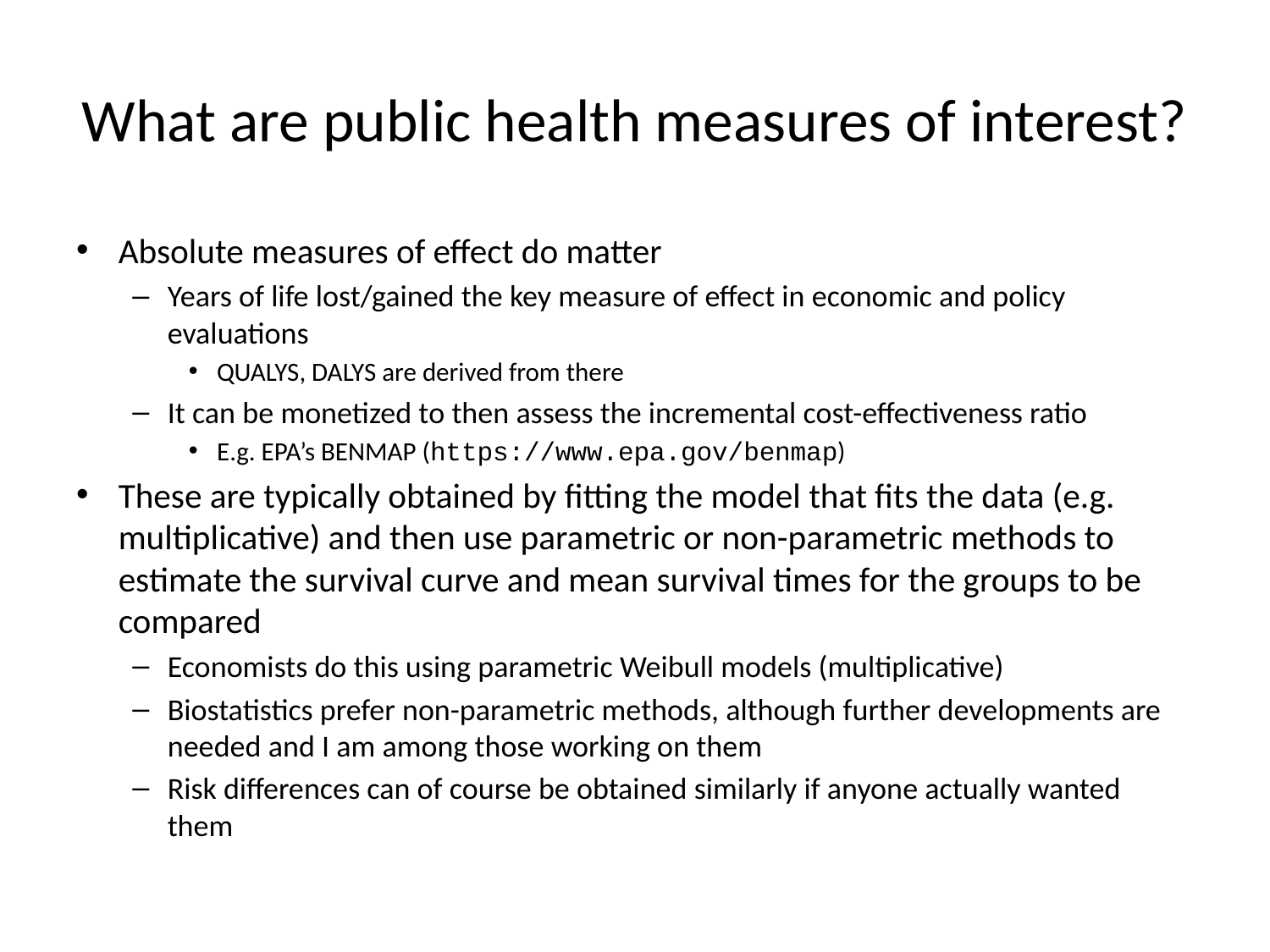

# What are public health measures of interest?
Absolute measures of effect do matter
Years of life lost/gained the key measure of effect in economic and policy evaluations
QUALYS, DALYS are derived from there
It can be monetized to then assess the incremental cost-effectiveness ratio
E.g. EPA’s BENMAP (https://www.epa.gov/benmap)
These are typically obtained by fitting the model that fits the data (e.g. multiplicative) and then use parametric or non-parametric methods to estimate the survival curve and mean survival times for the groups to be compared
Economists do this using parametric Weibull models (multiplicative)
Biostatistics prefer non-parametric methods, although further developments are needed and I am among those working on them
Risk differences can of course be obtained similarly if anyone actually wanted them